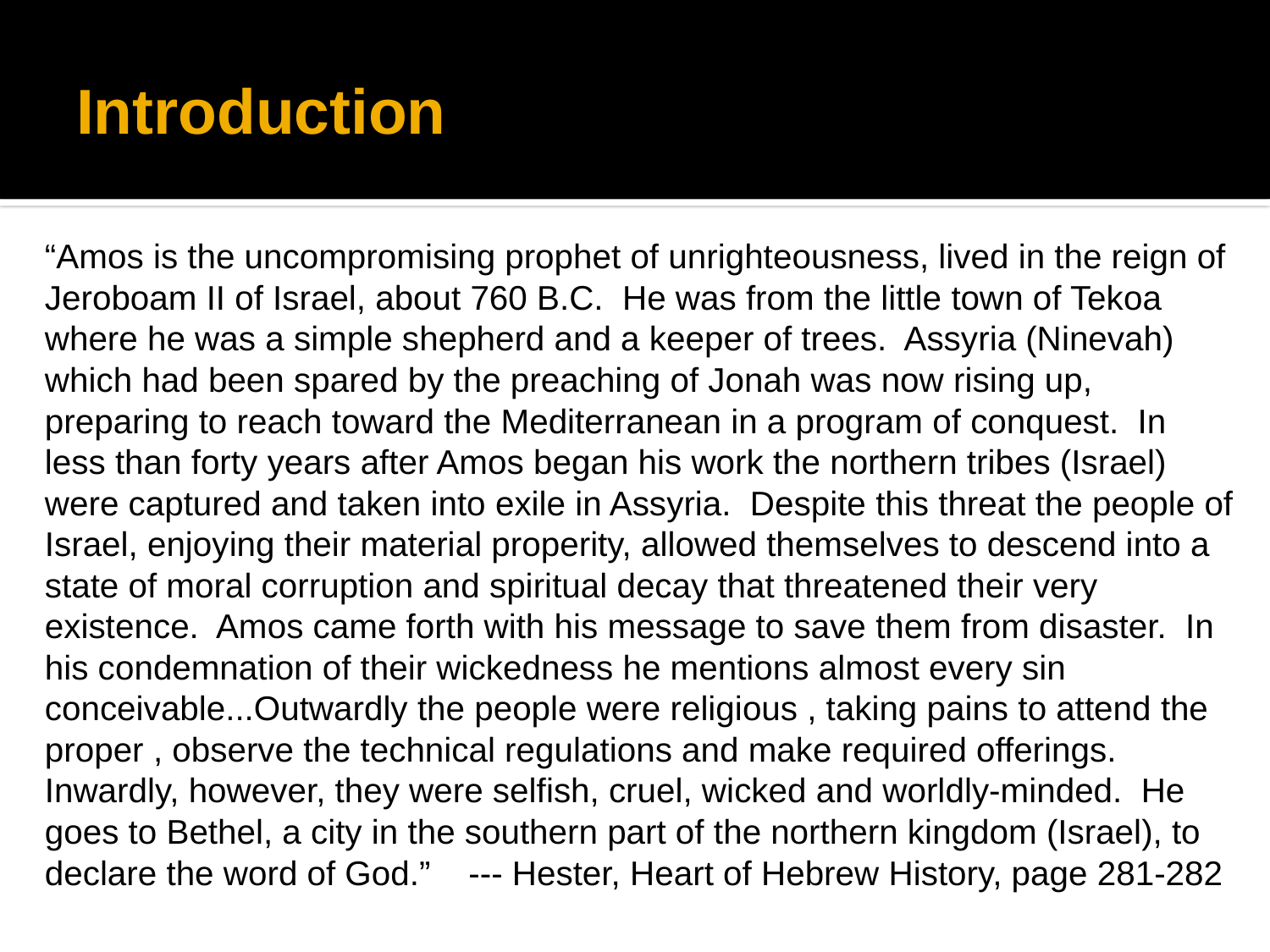

# Introduction
“Amos is the uncompromising prophet of unrighteousness, lived in the reign of Jeroboam II of Israel, about 760 B.C.  He was from the little town of Tekoa where he was a simple shepherd and a keeper of trees.  Assyria (Ninevah) which had been spared by the preaching of Jonah was now rising up, preparing to reach toward the Mediterranean in a program of conquest.  In less than forty years after Amos began his work the northern tribes (Israel) were captured and taken into exile in Assyria.  Despite this threat the people of Israel, enjoying their material properity, allowed themselves to descend into a state of moral corruption and spiritual decay that threatened their very existence.  Amos came forth with his message to save them from disaster.  In his condemnation of their wickedness he mentions almost every sin conceivable...Outwardly the people were religious , taking pains to attend the proper , observe the technical regulations and make required offerings.  Inwardly, however, they were selfish, cruel, wicked and worldly-minded.  He goes to Bethel, a city in the southern part of the northern kingdom (Israel), to declare the word of God.”    --- Hester, Heart of Hebrew History, page 281-282